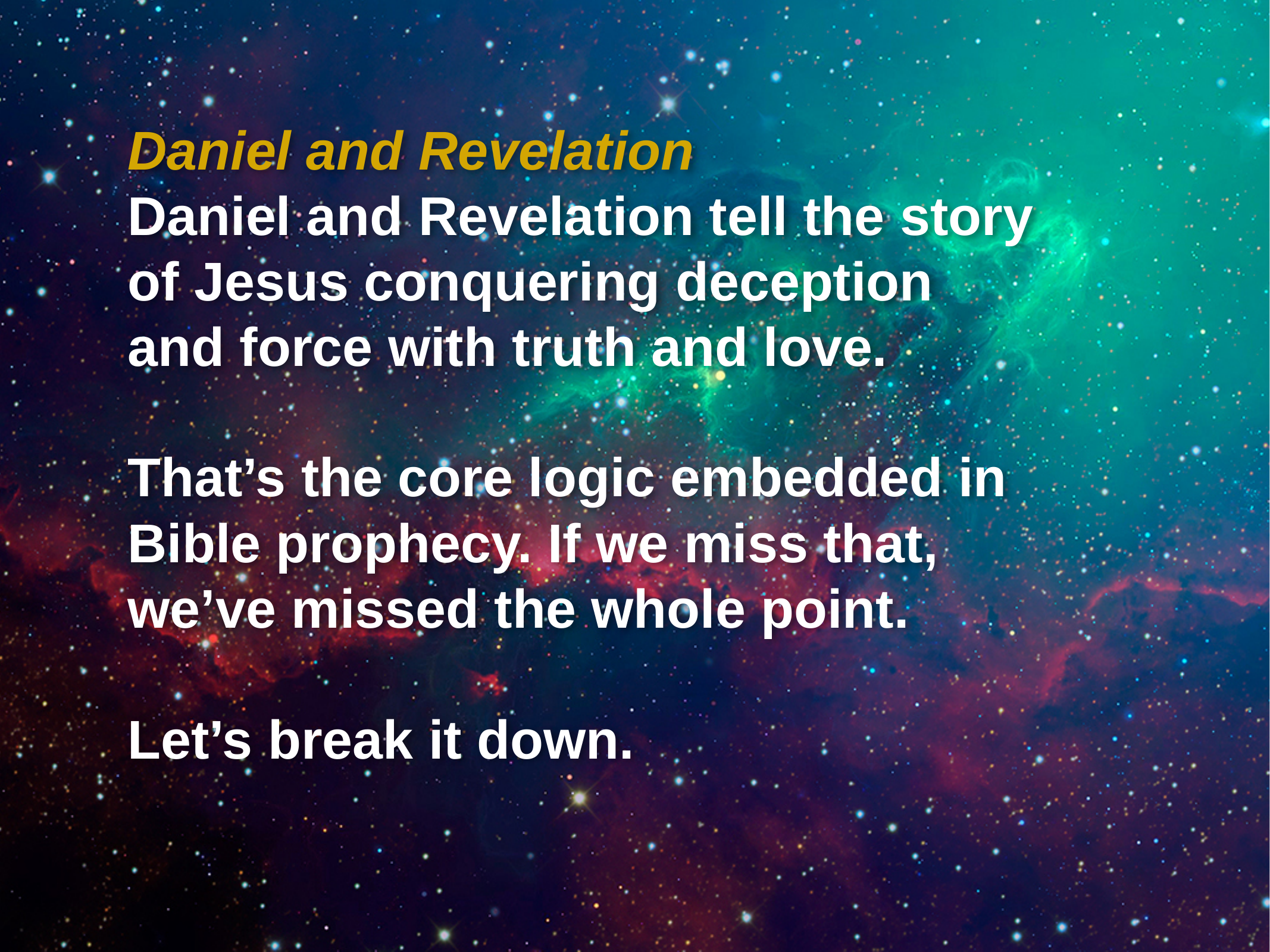

Daniel and Revelation
Daniel and Revelation tell the story
of Jesus conquering deception
and force with truth and love.

That’s the core logic embedded in
Bible prophecy. If we miss that,
we’ve missed the whole point.

Let’s break it down.